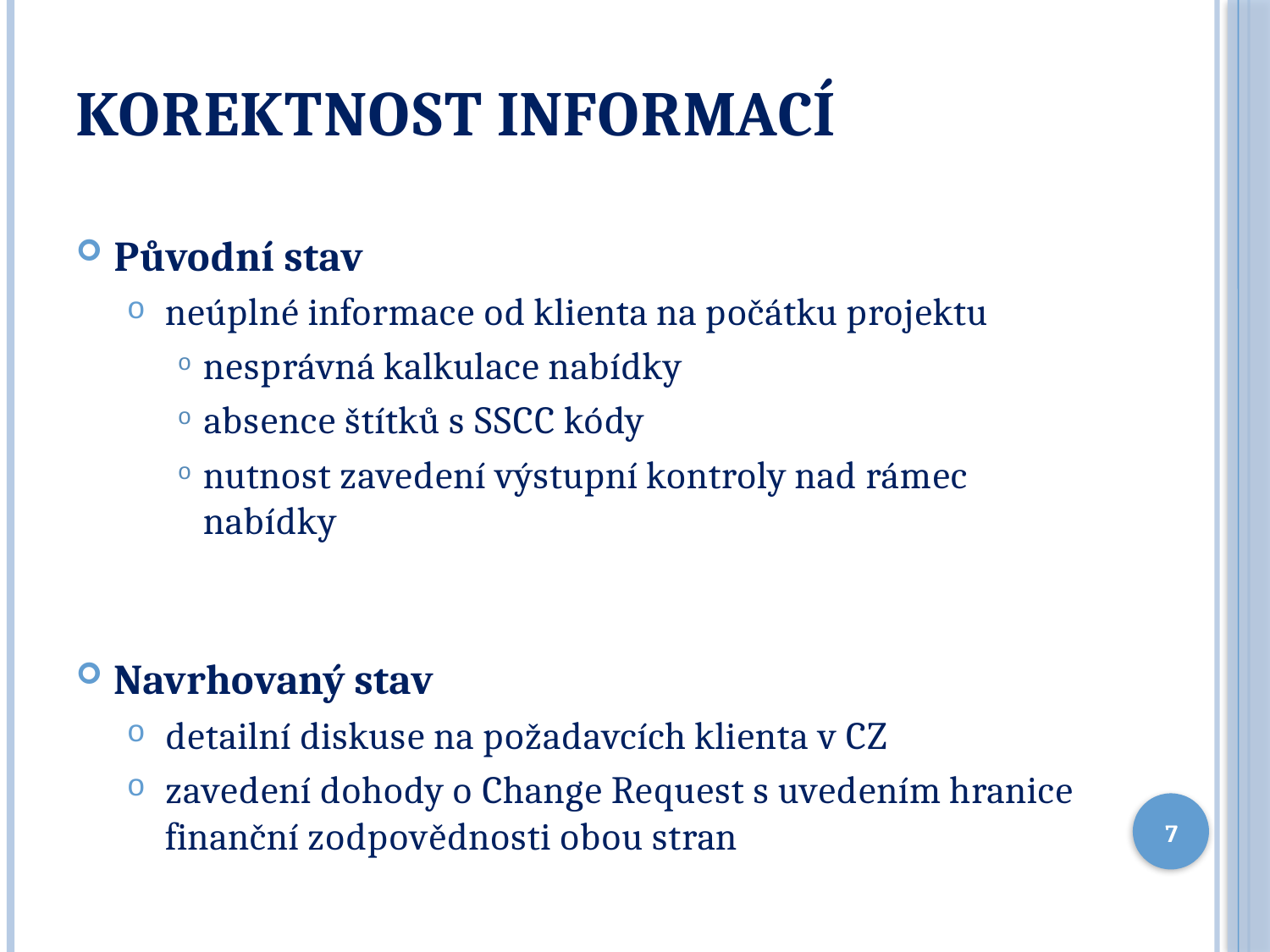

# Korektnost informací
Původní stav
neúplné informace od klienta na počátku projektu
nesprávná kalkulace nabídky
absence štítků s SSCC kódy
nutnost zavedení výstupní kontroly nad rámec nabídky

Navrhovaný stav
detailní diskuse na požadavcích klienta v CZ
zavedení dohody o Change Request s uvedením hranice finanční zodpovědnosti obou stran
7